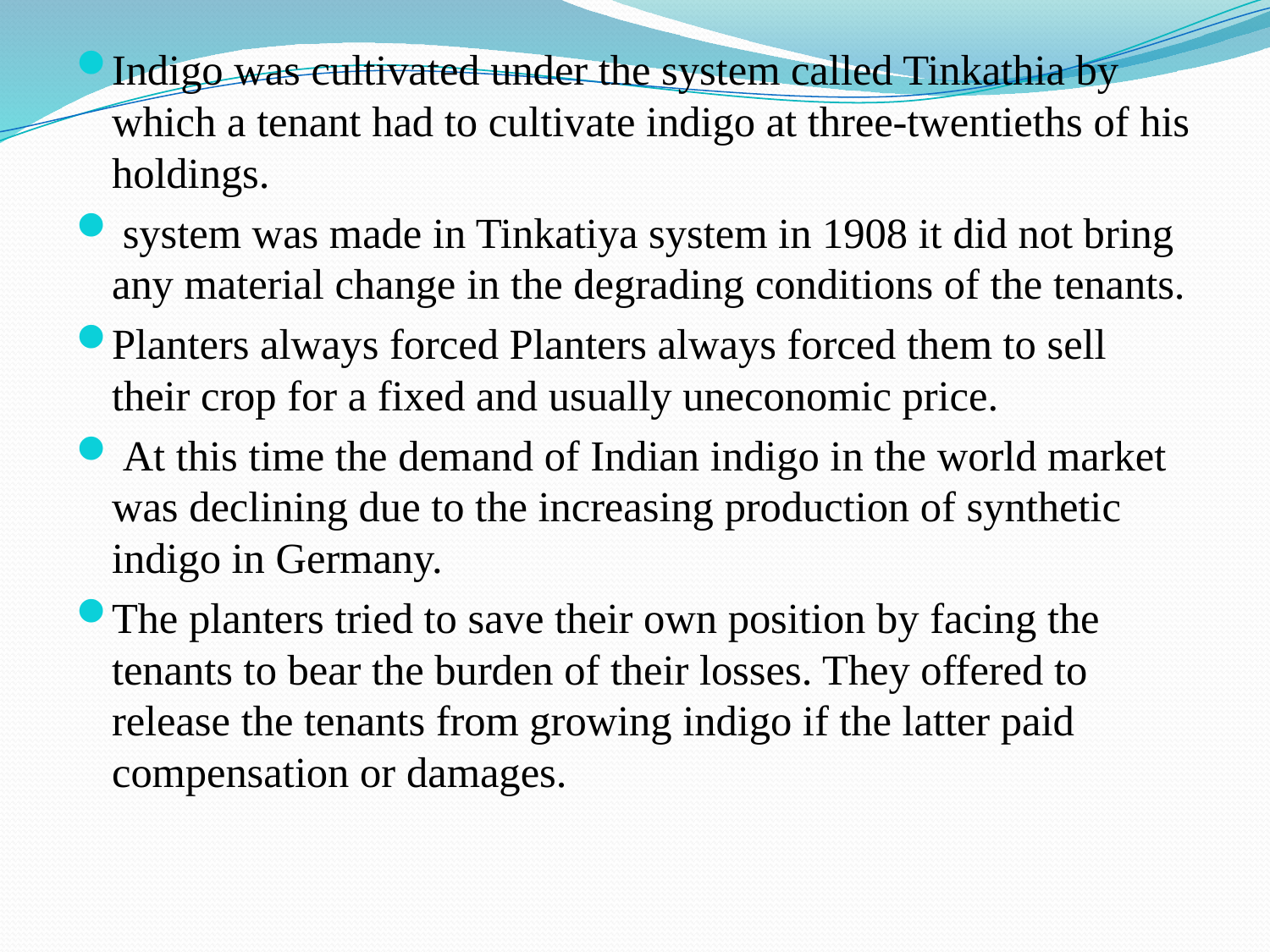

Indigo was cultivated under the system called Tinkathia by which a tenant had to cultivate indigo at three-twentieths of his holdings.
 system was made in Tinkatiya system in 1908 it did not bring any material change in the degrading conditions of the tenants.
Planters always forced Planters always forced them to sell their crop for a fixed and usually uneconomic price.
 At this time the demand of Indian indigo in the world market was declining due to the increasing production of synthetic indigo in Germany.
The planters tried to save their own position by facing the tenants to bear the burden of their losses. They offered to release the tenants from growing indigo if the latter paid compensation or damages.